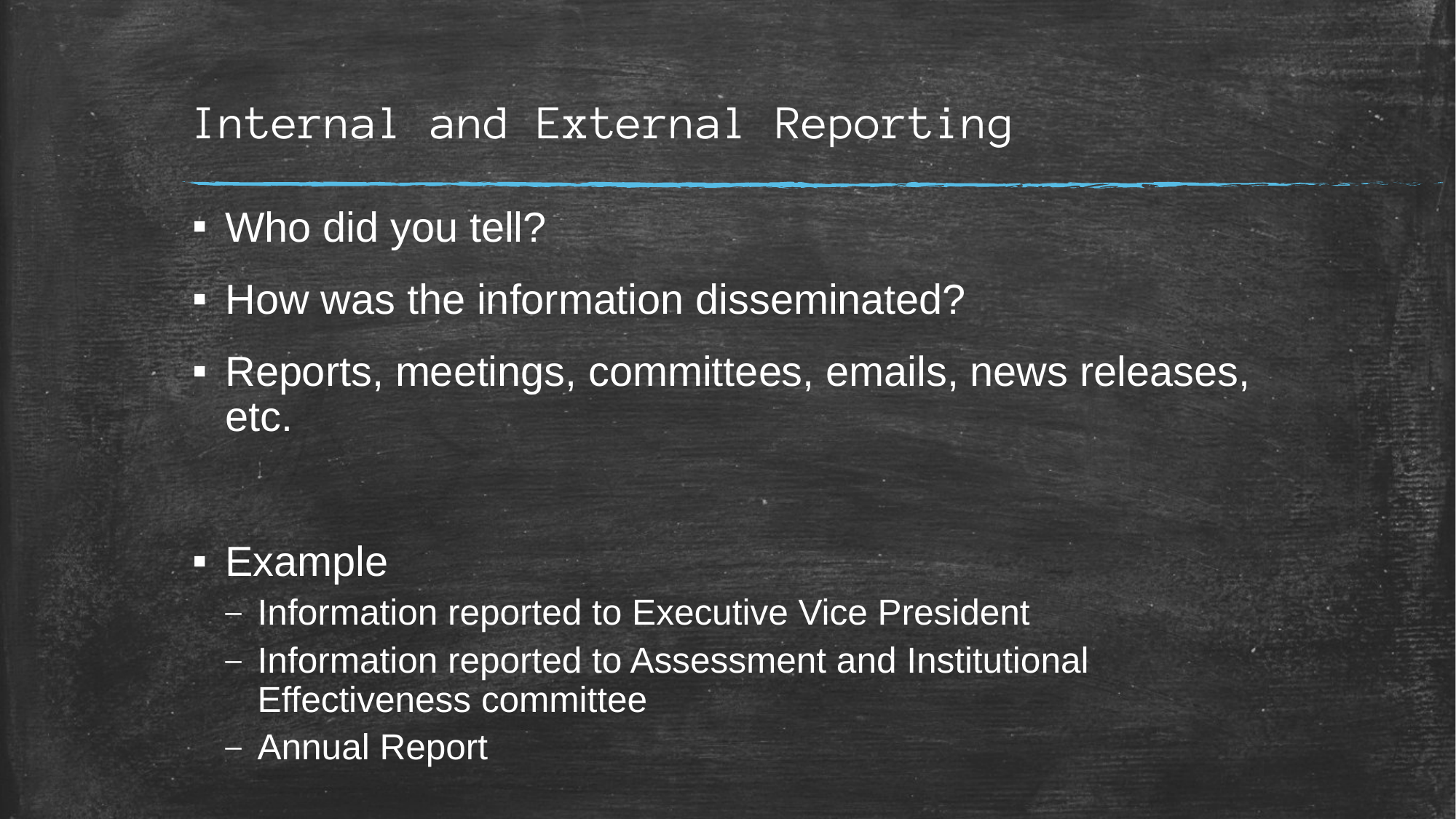

# Internal and External Reporting
Who did you tell?
How was the information disseminated?
Reports, meetings, committees, emails, news releases, etc.

Example
Information reported to Executive Vice President
Information reported to Assessment and Institutional Effectiveness committee
Annual Report